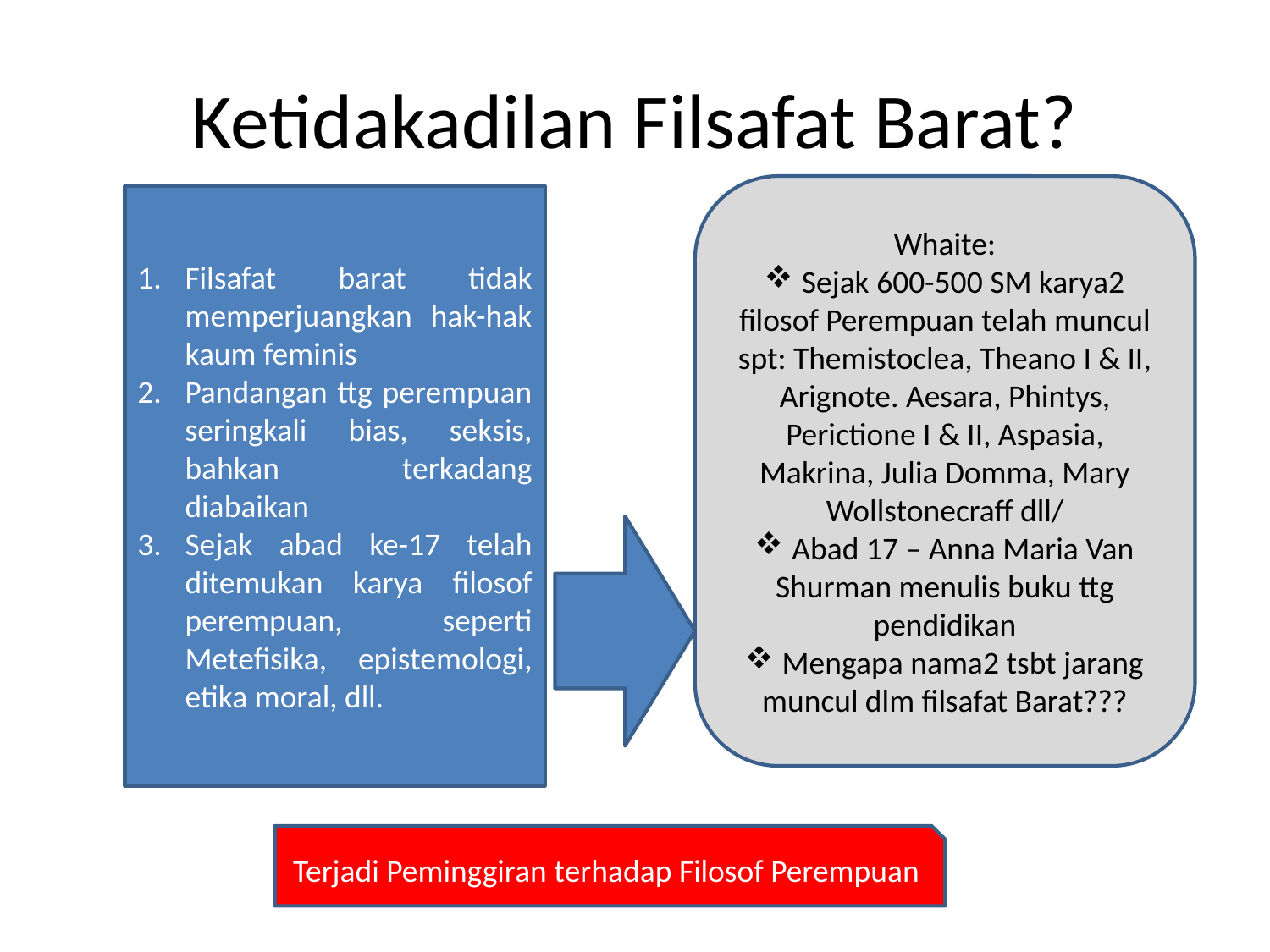

# Ketidakadilan Filsafat Barat?
Whaite:
 Sejak 600-500 SM karya2 filosof Perempuan telah muncul spt: Themistoclea, Theano I & II, Arignote. Aesara, Phintys, Perictione I & II, Aspasia, Makrina, Julia Domma, Mary Wollstonecraff dll/
 Abad 17 – Anna Maria Van Shurman menulis buku ttg pendidikan
 Mengapa nama2 tsbt jarang muncul dlm filsafat Barat???
Filsafat barat tidak memperjuangkan hak-hak kaum feminis
Pandangan ttg perempuan seringkali bias, seksis, bahkan terkadang diabaikan
Sejak abad ke-17 telah ditemukan karya filosof perempuan, seperti Metefisika, epistemologi, etika moral, dll.

Terjadi Peminggiran terhadap Filosof Perempuan